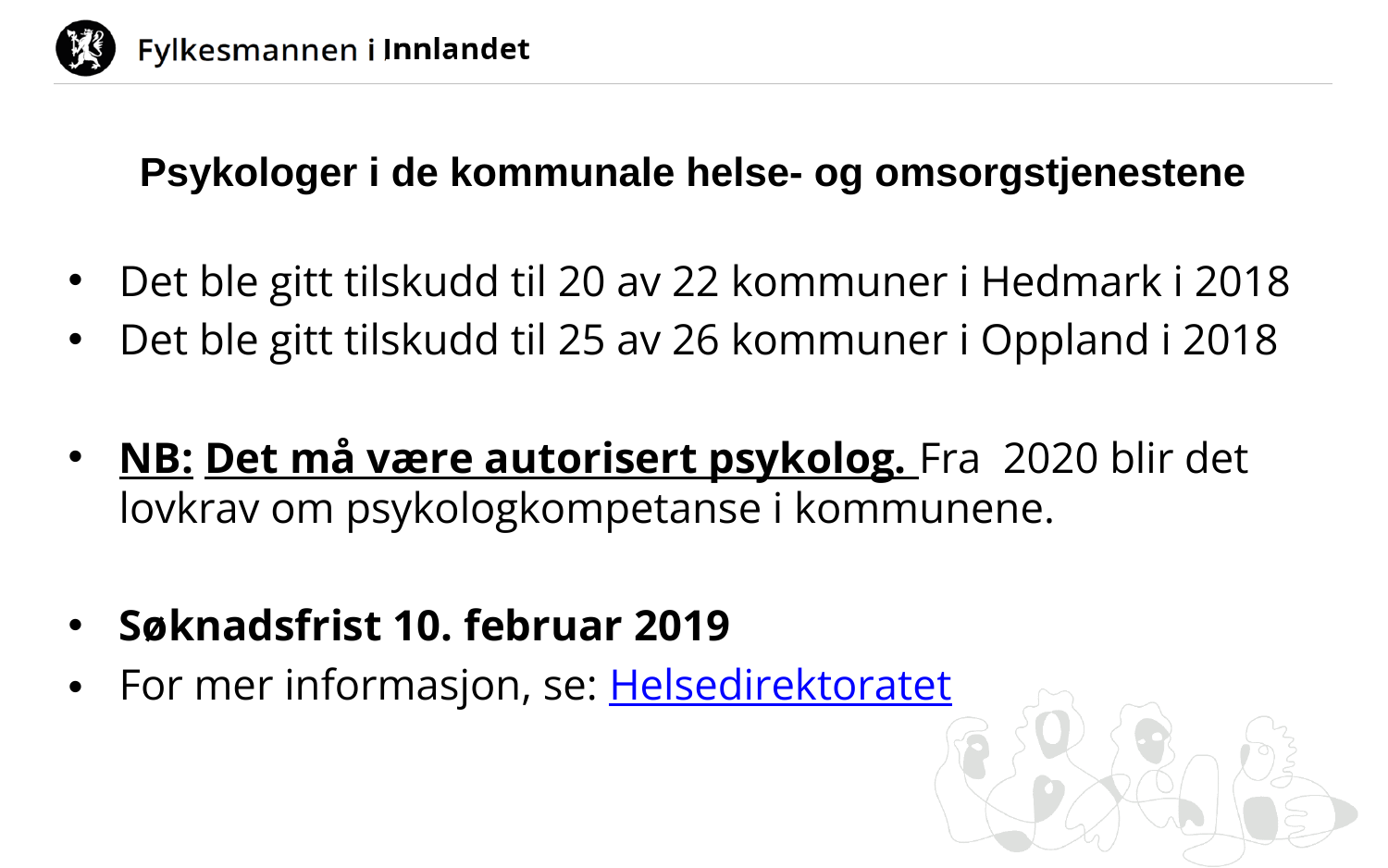

# Psykologer i de kommunale helse- og omsorgstjenestene
Det ble gitt tilskudd til 20 av 22 kommuner i Hedmark i 2018
Det ble gitt tilskudd til 25 av 26 kommuner i Oppland i 2018

NB: Det må være autorisert psykolog. Fra  2020 blir det lovkrav om psykologkompetanse i kommunene.

Søknadsfrist 10. februar 2019
For mer informasjon, se: Helsedirektoratet